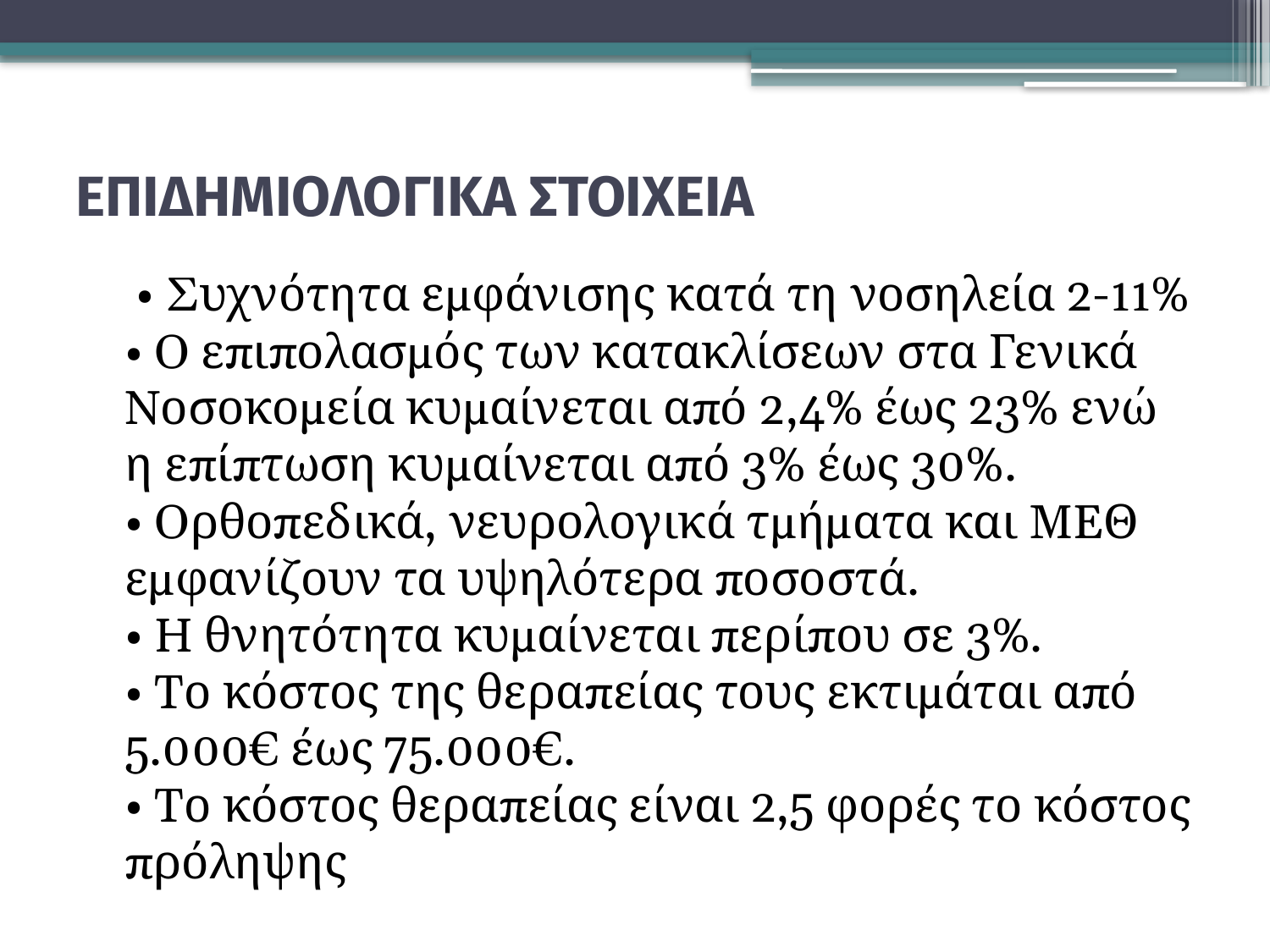

# ΕΠΙΔΗΜΙΟΛΟΓΙΚΑ ΣΤΟΙΧΕΙΑ
    • Συχνότητα εμφάνισης κατά τη νοσηλεία 2-11%
• Ο επιπολασμός των κατακλίσεων στα Γενικά Νοσοκομεία κυμαίνεται από 2,4% έως 23% ενώ η επίπτωση κυμαίνεται από 3% έως 30%.
• Ορθοπεδικά, νευρολογικά τμήματα και ΜΕΘ εμφανίζουν τα υψηλότερα ποσοστά.
• H θνητότητα κυμαίνεται περίπου σε 3%.
• Το κόστος της θεραπείας τους εκτιμάται από 5.000€ έως 75.000€.
• Το κόστος θεραπείας είναι 2,5 φορές το κόστος πρόληψης